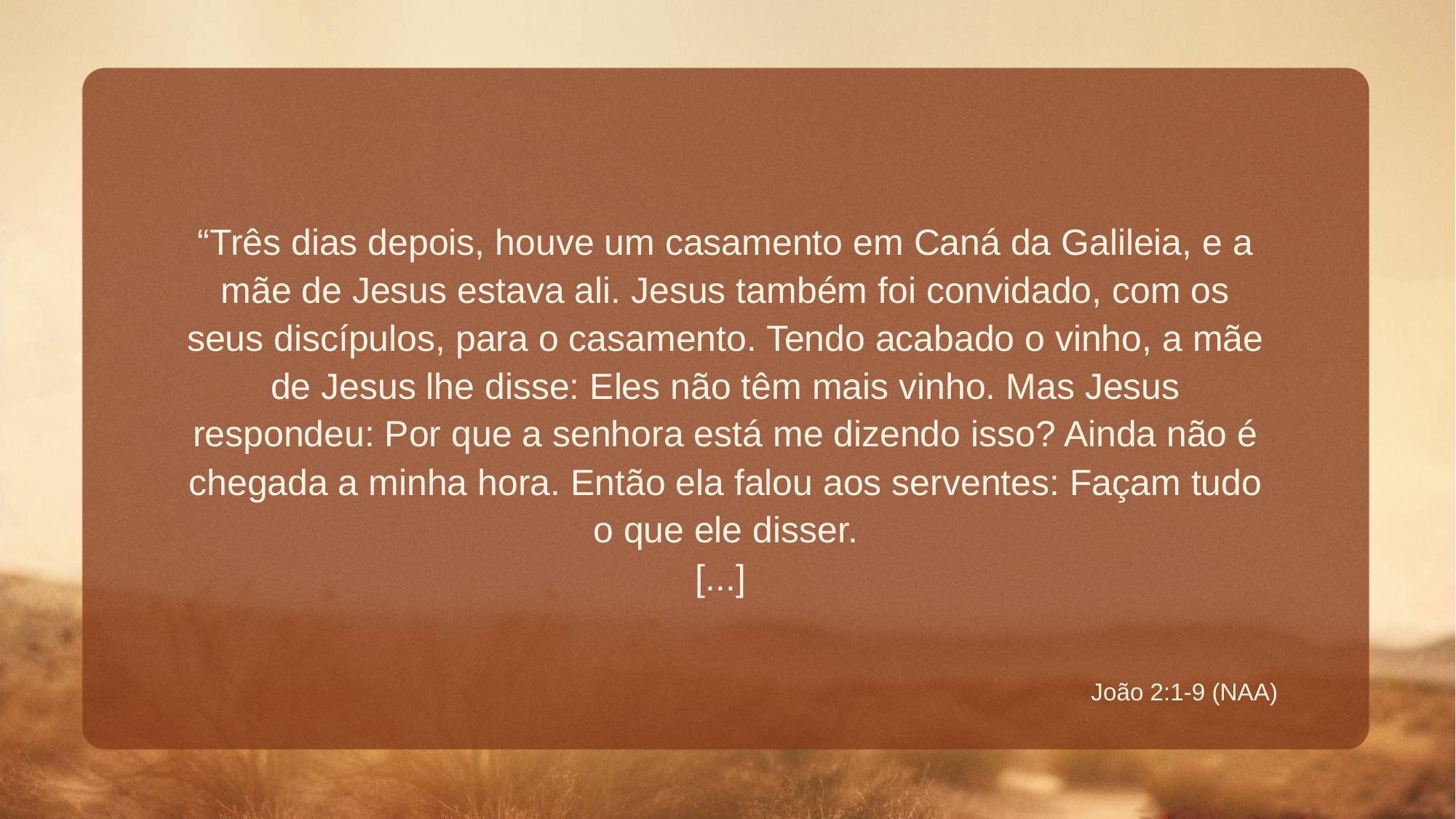

“Três dias depois, houve um casamento em Caná da Galileia, e a mãe de Jesus estava ali. Jesus também foi convidado, com os seus discípulos, para o casamento. Tendo acabado o vinho, a mãe de Jesus lhe disse: Eles não têm mais vinho. Mas Jesus respondeu: Por que a senhora está me dizendo isso? Ainda não é chegada a minha hora. Então ela falou aos serventes: Façam tudo o que ele disser.
[...]
João 2:1-9 (NAA)